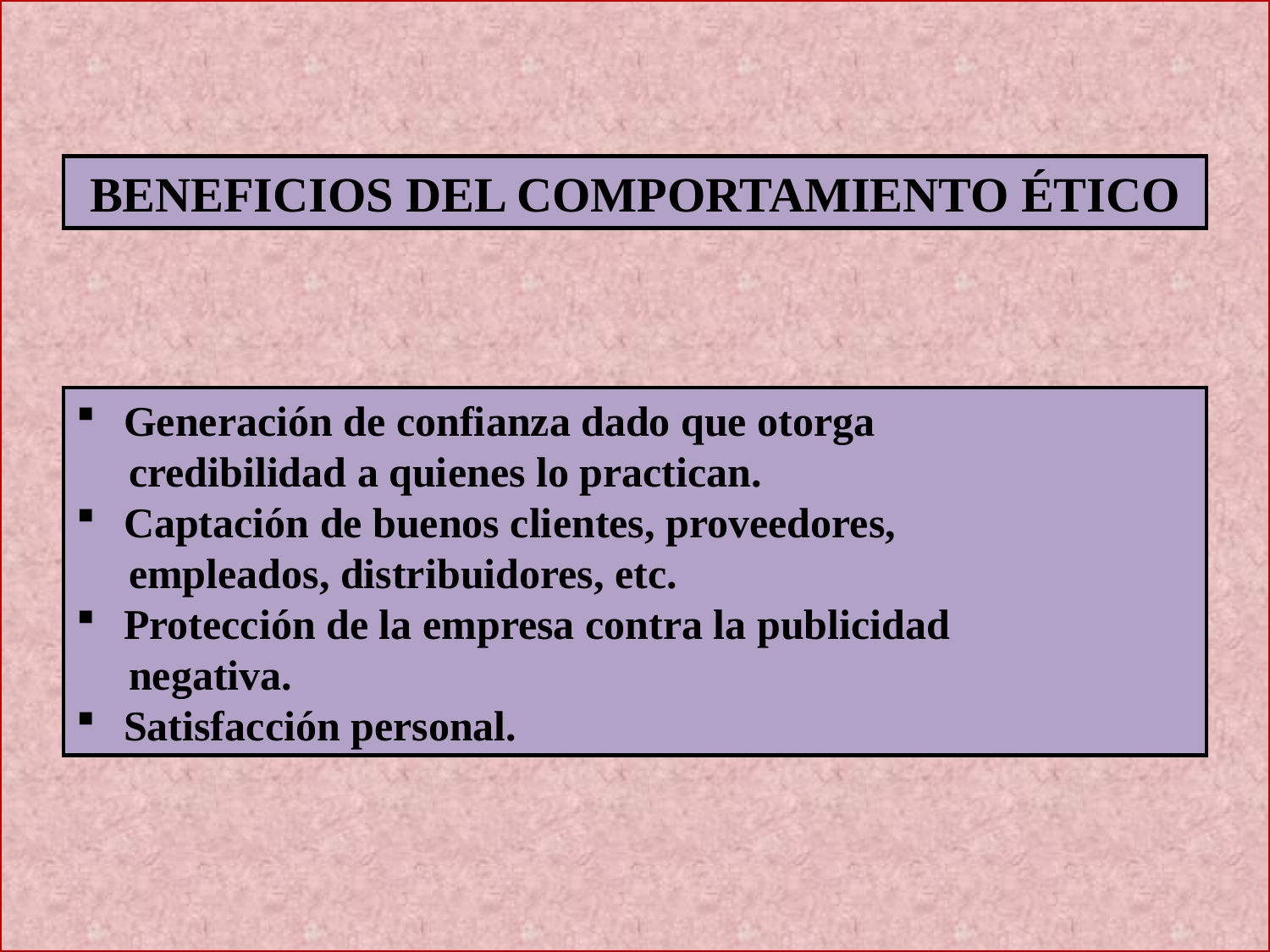

BENEFICIOS DEL COMPORTAMIENTO ÉTICO
Generación de confianza dado que otorga
     credibilidad a quienes lo practican.
Captación de buenos clientes, proveedores,
     empleados, distribuidores, etc.
Protección de la empresa contra la publicidad
     negativa.
Satisfacción personal.